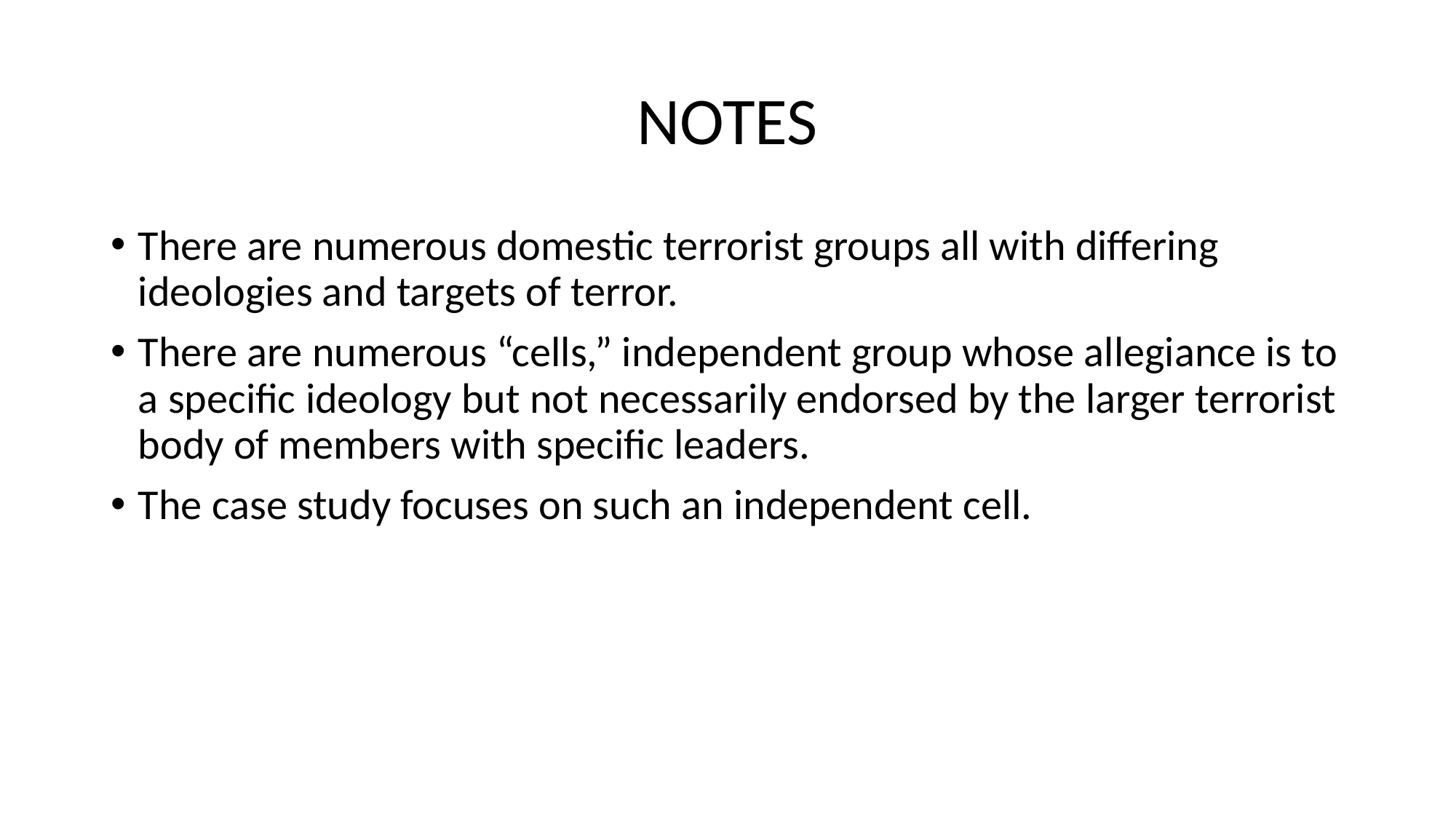

# NOTES
There are numerous domestic terrorist groups all with differing ideologies and targets of terror.
There are numerous “cells,” independent group whose allegiance is to a specific ideology but not necessarily endorsed by the larger terrorist body of members with specific leaders.
The case study focuses on such an independent cell.